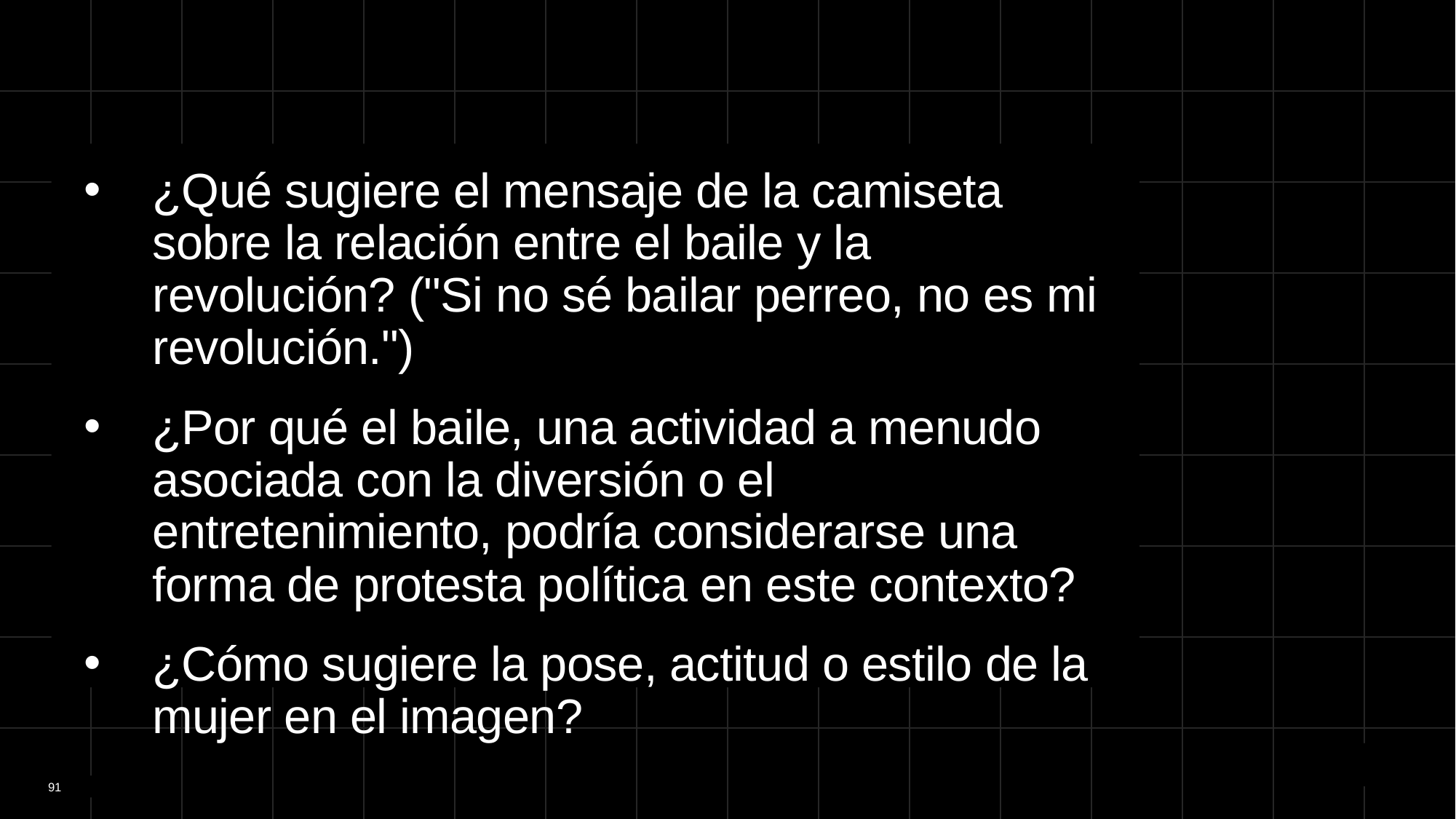

¿Qué sugiere el mensaje de la camiseta sobre la relación entre el baile y la revolución? ("Si no sé bailar perreo, no es mi revolución.")
¿Por qué el baile, una actividad a menudo asociada con la diversión o el entretenimiento, podría considerarse una forma de protesta política en este contexto?
¿Cómo sugiere la pose, actitud o estilo de la mujer en el imagen?

91